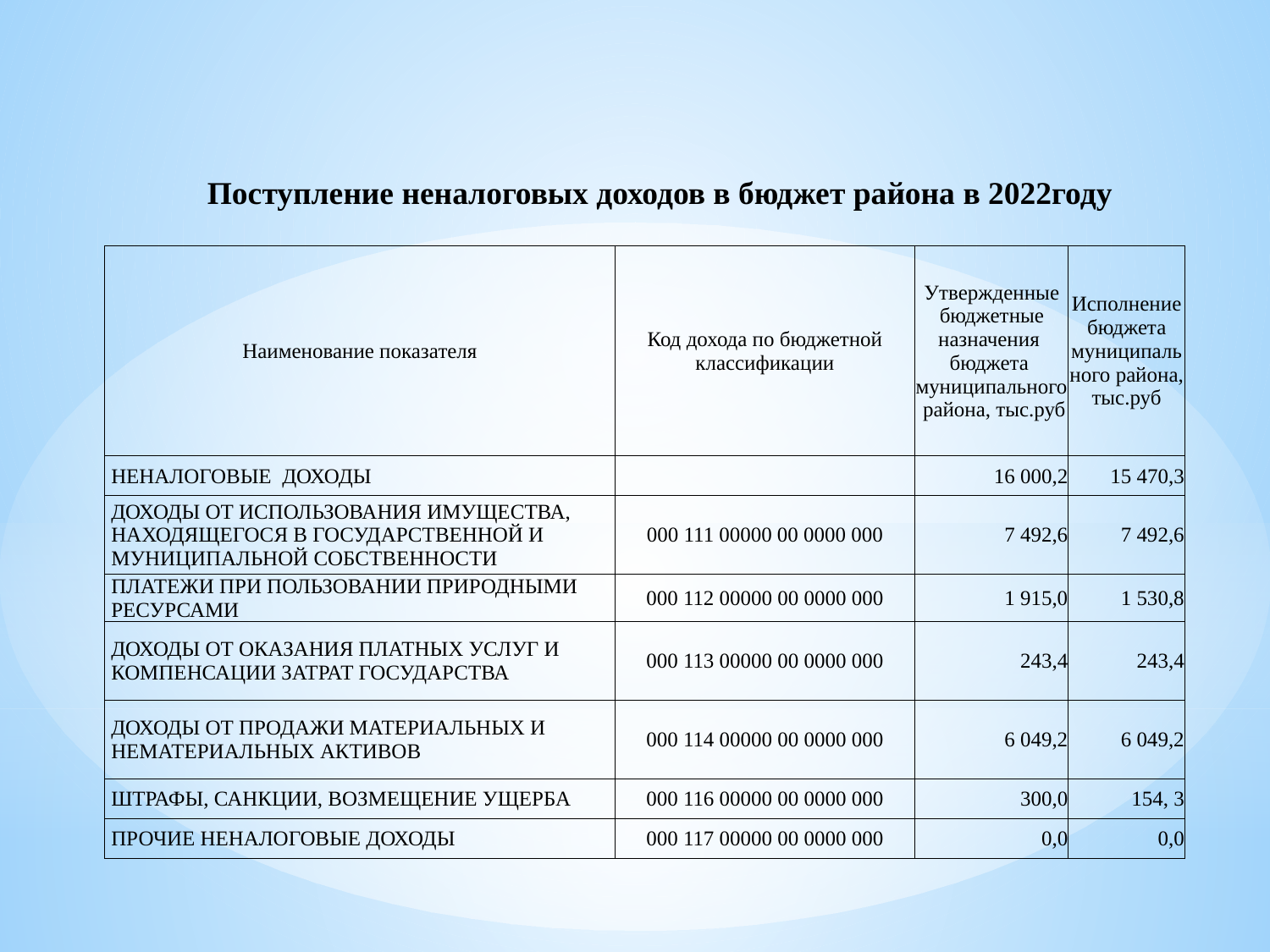

Поступление неналоговых доходов в бюджет района в 2022году
| Наименование показателя | Код дохода по бюджетной классификации | Утвержденные бюджетные назначения бюджета муниципального района, тыс.руб | Исполнение бюджета муниципального района, тыс.руб |
| --- | --- | --- | --- |
| НЕНАЛОГОВЫЕ ДОХОДЫ |  | 16 000,2 | 15 470,3 |
| ДОХОДЫ ОТ ИСПОЛЬЗОВАНИЯ ИМУЩЕСТВА, НАХОДЯЩЕГОСЯ В ГОСУДАРСТВЕННОЙ И МУНИЦИПАЛЬНОЙ СОБСТВЕННОСТИ | 000 111 00000 00 0000 000 | 7 492,6 | 7 492,6 |
| ПЛАТЕЖИ ПРИ ПОЛЬЗОВАНИИ ПРИРОДНЫМИ РЕСУРСАМИ | 000 112 00000 00 0000 000 | 1 915,0 | 1 530,8 |
| ДОХОДЫ ОТ ОКАЗАНИЯ ПЛАТНЫХ УСЛУГ И КОМПЕНСАЦИИ ЗАТРАТ ГОСУДАРСТВА | 000 113 00000 00 0000 000 | 243,4 | 243,4 |
| ДОХОДЫ ОТ ПРОДАЖИ МАТЕРИАЛЬНЫХ И НЕМАТЕРИАЛЬНЫХ АКТИВОВ | 000 114 00000 00 0000 000 | 6 049,2 | 6 049,2 |
| ШТРАФЫ, САНКЦИИ, ВОЗМЕЩЕНИЕ УЩЕРБА | 000 116 00000 00 0000 000 | 300,0 | 154, 3 |
| ПРОЧИЕ НЕНАЛОГОВЫЕ ДОХОДЫ | 000 117 00000 00 0000 000 | 0,0 | 0,0 |